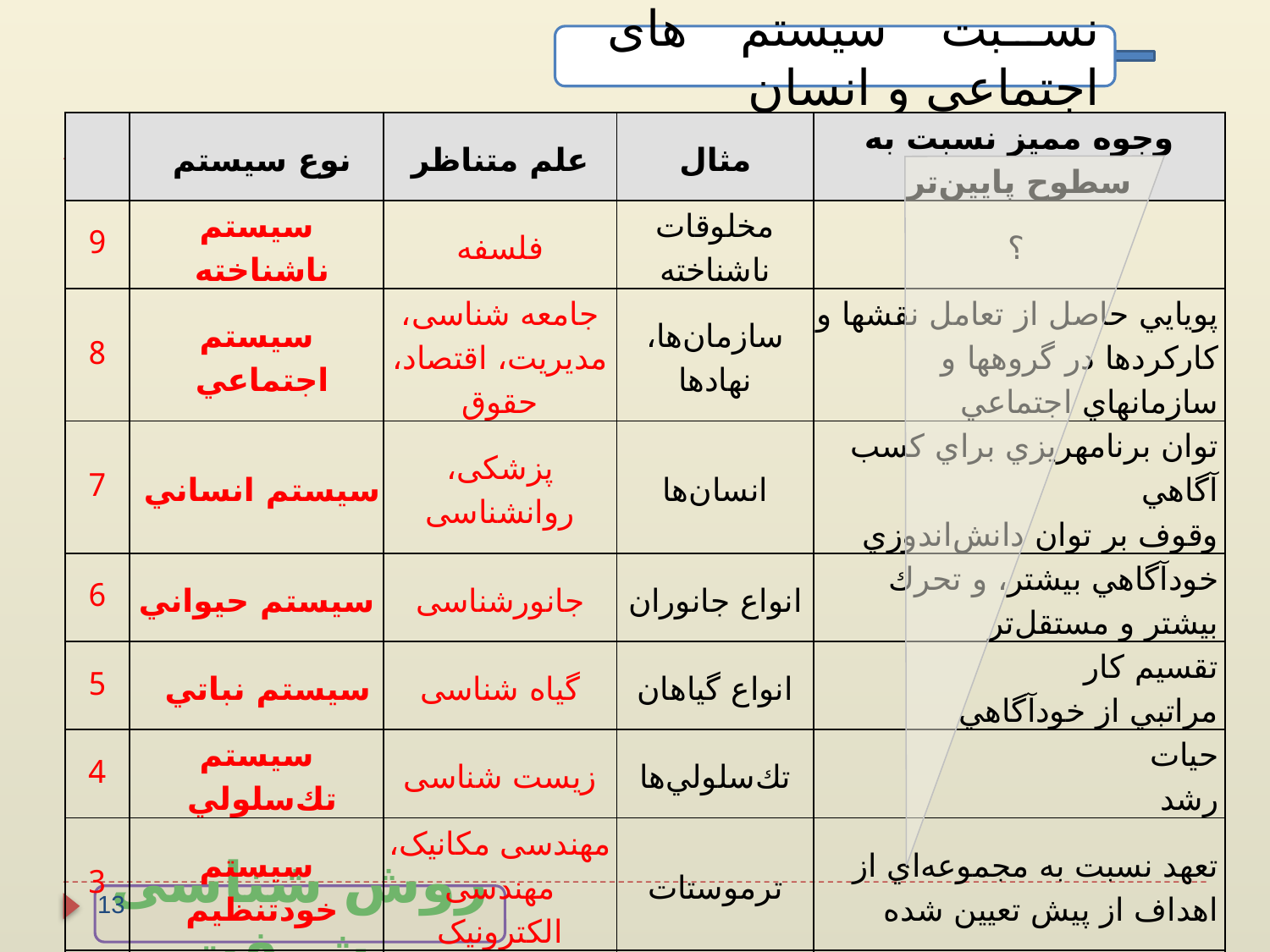

نسبت سیستم های اجتماعی و انسان

|  | نوع سيستم | علم متناظر | مثال | وجوه مميز نسبت به سطوح پايين‌تر |
| --- | --- | --- | --- | --- |
| 9 | سيستم ناشناخته | فلسفه | مخلوقات ناشناخته | ؟ |
| 8 | سيستم اجتماعي | جامعه شناسی، مدیریت، اقتصاد، حقوق | سازمان‌ها، نهادها | پويايي حاصل از تعامل نقش‎ها و كاركردها در گروه‎ها و سازمان‎هاي اجتماعي |
| 7 | سيستم انساني | پزشکی، روانشناسی | انسان‌ها | توان برنامه‎ريزي براي كسب آگاهي وقوف بر توان دانش‌اندوزي |
| 6 | سيستم حيواني | جانورشناسی | انواع جانوران | خودآگاهي بيشتر، و تحرك بيشتر و مستقل‌تر |
| 5 | سيستم نباتي | گیاه شناسی | انواع گياهان | تقسيم كار مراتبي از خودآگاهي |
| 4 | سيستم تك‌سلولي | زیست شناسی | تك‌سلولي‌ها | حيات رشد |
| 3 | سيستم خودتنظيم | مهندسی مکانیک، مهندسی الکترونیک | ترموستات | تعهد نسبت به مجموعه‌اي از اهداف از پيش تعيين شده |
| 2 | سيسنم متحرك ساده | فیزیک، شیمی | ساعت‌گونه‌ها دوچرخه‌‌ها | حركت از پيش برنامه‎ريزي شده |
| 1 | سيستم ساده | ریاضی | نقشه‎ها0 چهارچوب‌ها | هدفمندي (به‌صورت از پيش تعيين شده) وجود رابطه ميان اجزاء |

13
روش شناسی پیشرفت